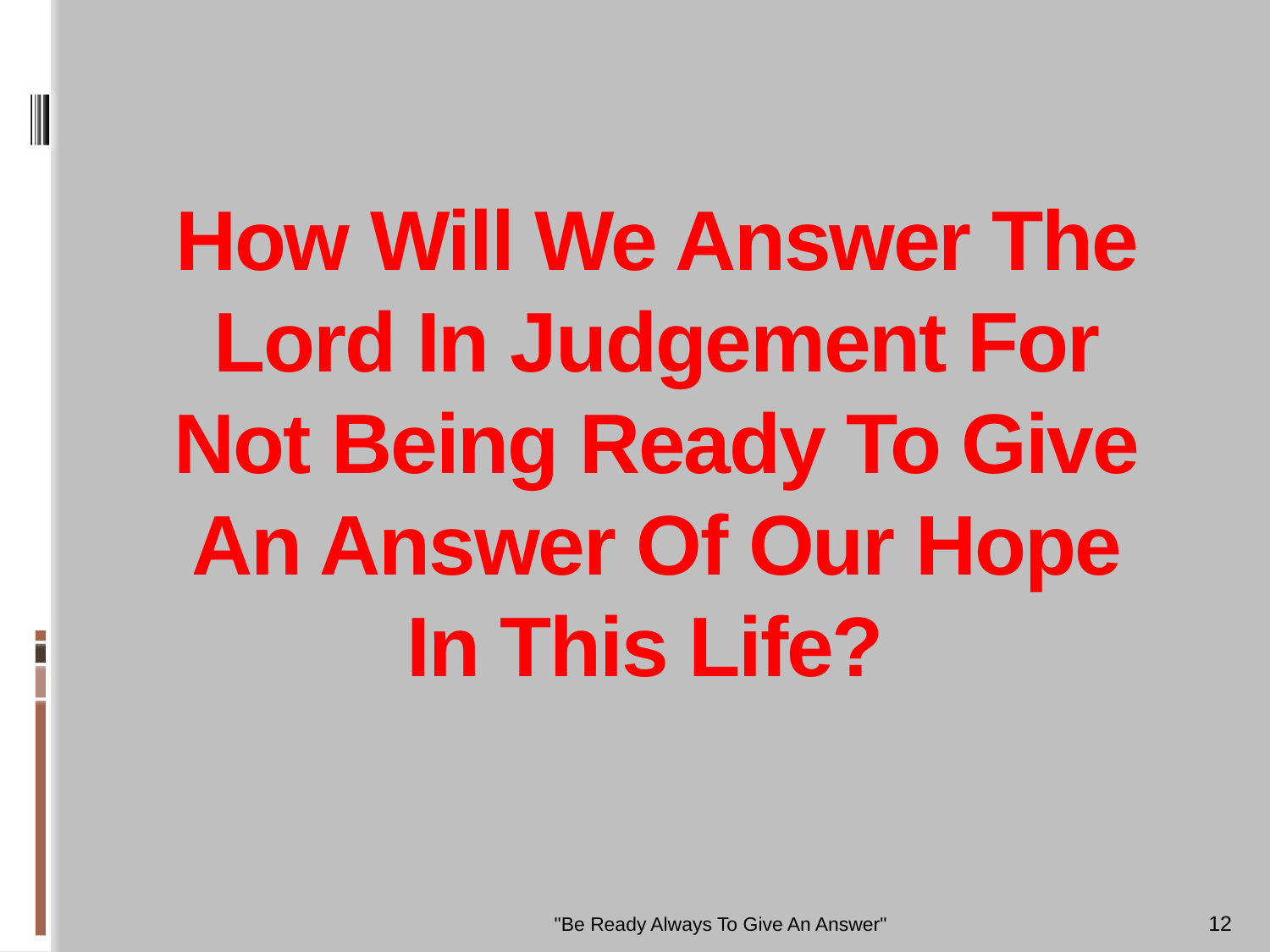

# How Will We Answer The Lord In Judgement For Not Being Ready To Give An Answer Of Our Hope In This Life?
"Be Ready Always To Give An Answer"
12